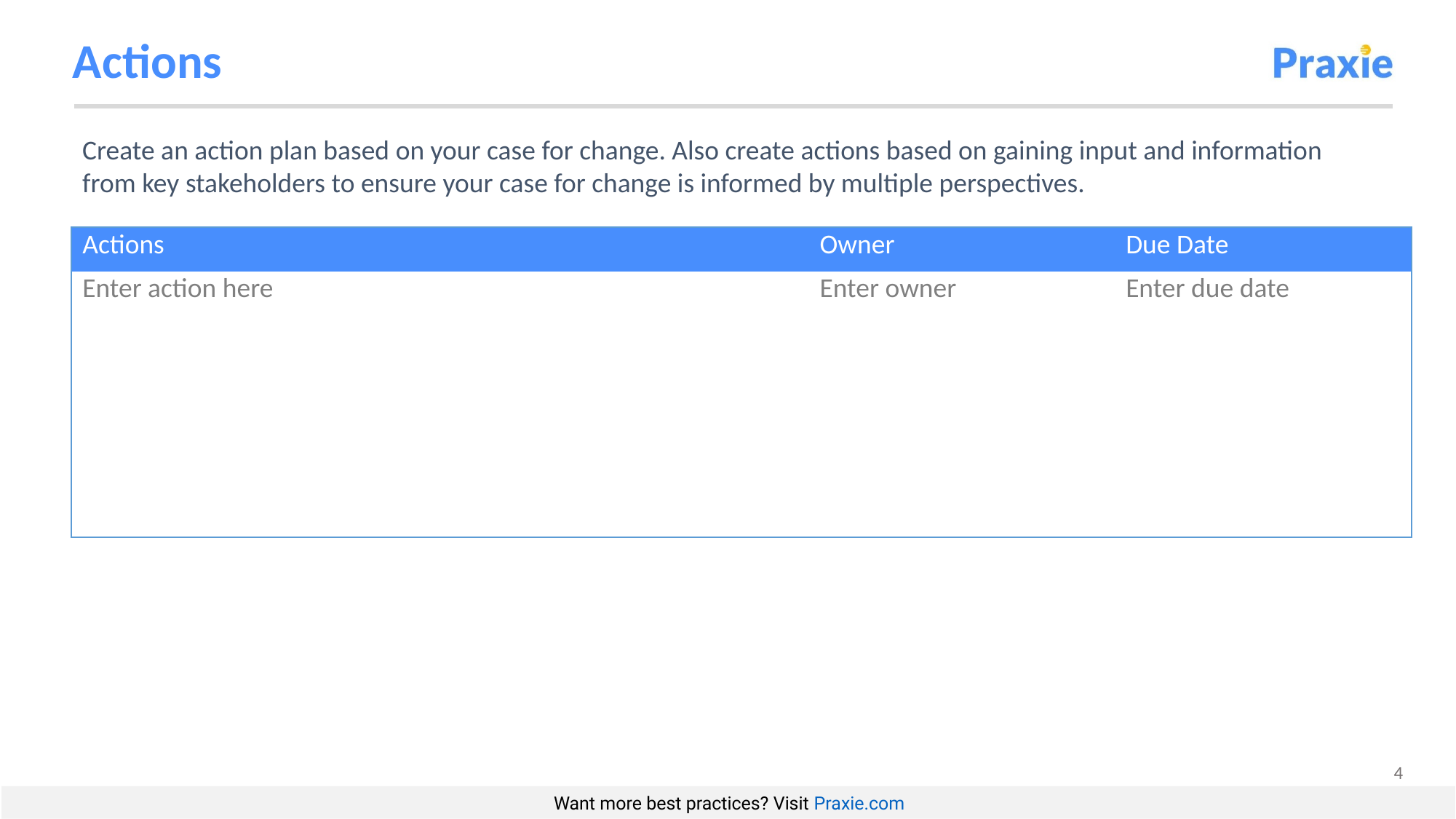

# Actions
Create an action plan based on your case for change. Also create actions based on gaining input and information from key stakeholders to ensure your case for change is informed by multiple perspectives.
| Actions | Owner | Due Date |
| --- | --- | --- |
| Enter action here | Enter owner | Enter due date |
|  |  |  |
|  |  |  |
|  |  |  |
|  |  |  |
|  |  |  |
Want more best practices? Visit Praxie.com